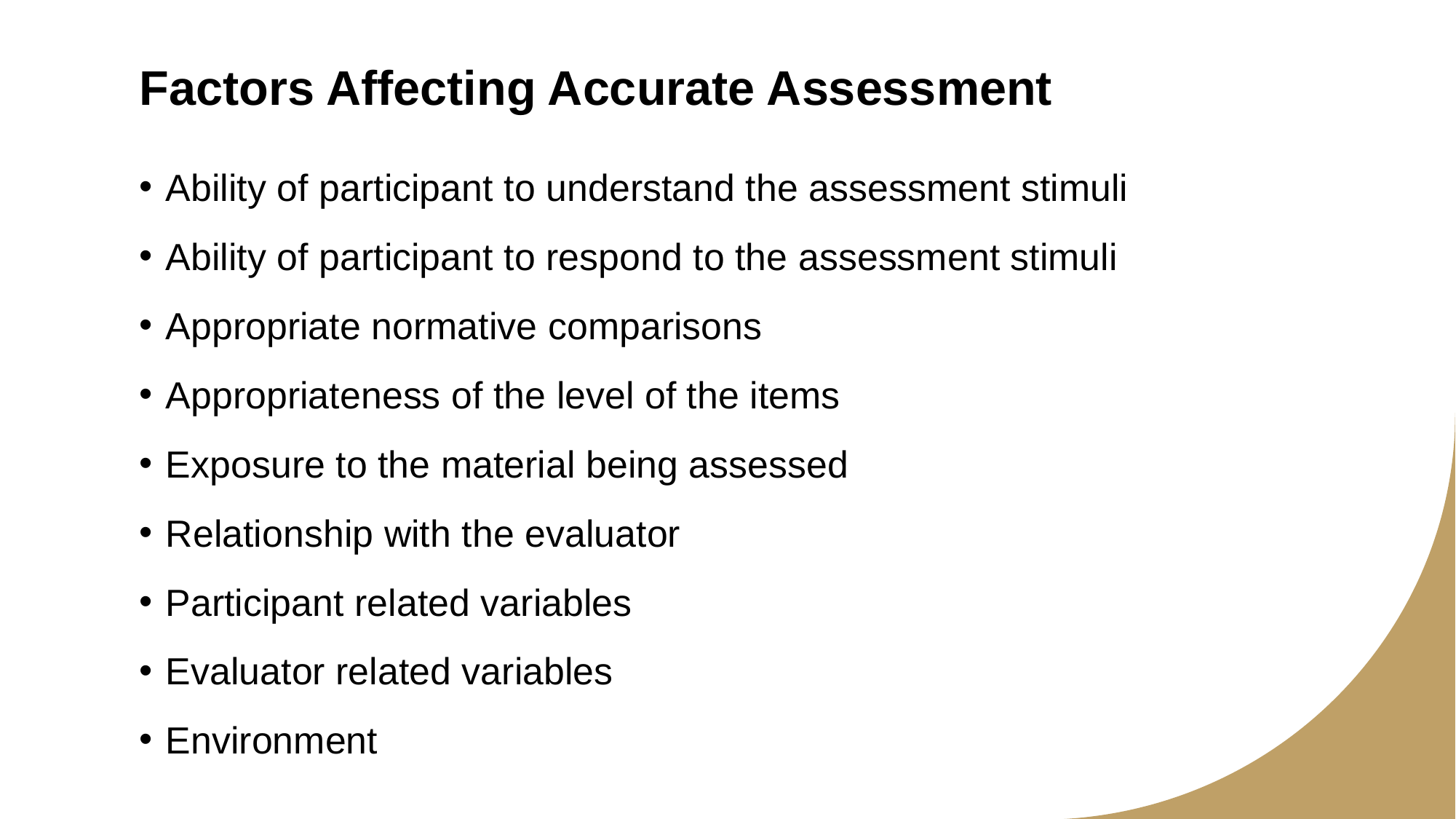

# Factors Affecting Accurate Assessment
Ability of participant to understand the assessment stimuli
Ability of participant to respond to the assessment stimuli
Appropriate normative comparisons
Appropriateness of the level of the items
Exposure to the material being assessed
Relationship with the evaluator
Participant related variables
Evaluator related variables
Environment